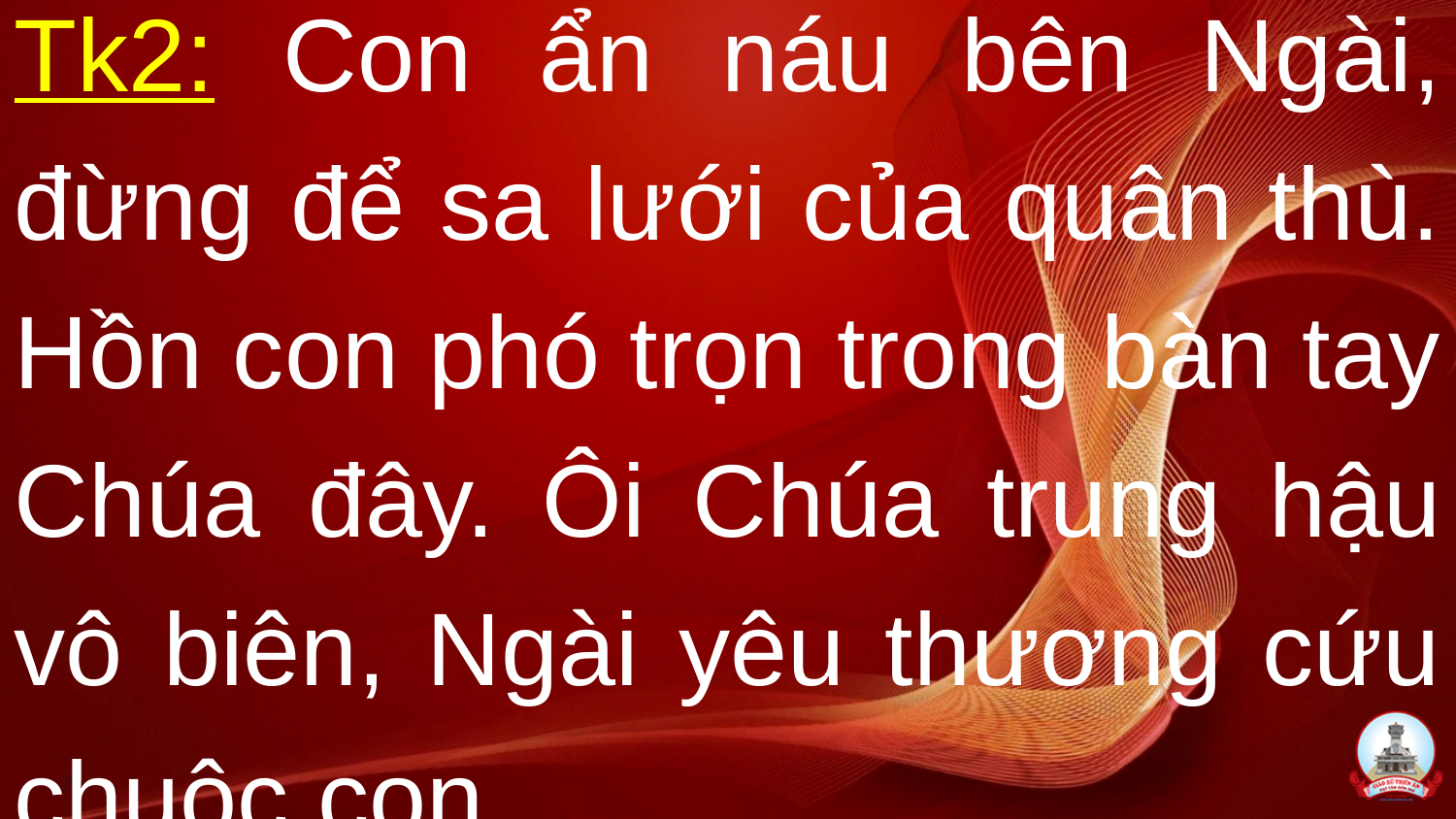

Tk2: Con ẩn náu bên Ngài, đừng để sa lưới của quân thù. Hồn con phó trọn trong bàn tay Chúa đây. Ôi Chúa trung hậu vô biên, Ngài yêu thương cứu chuộc con.